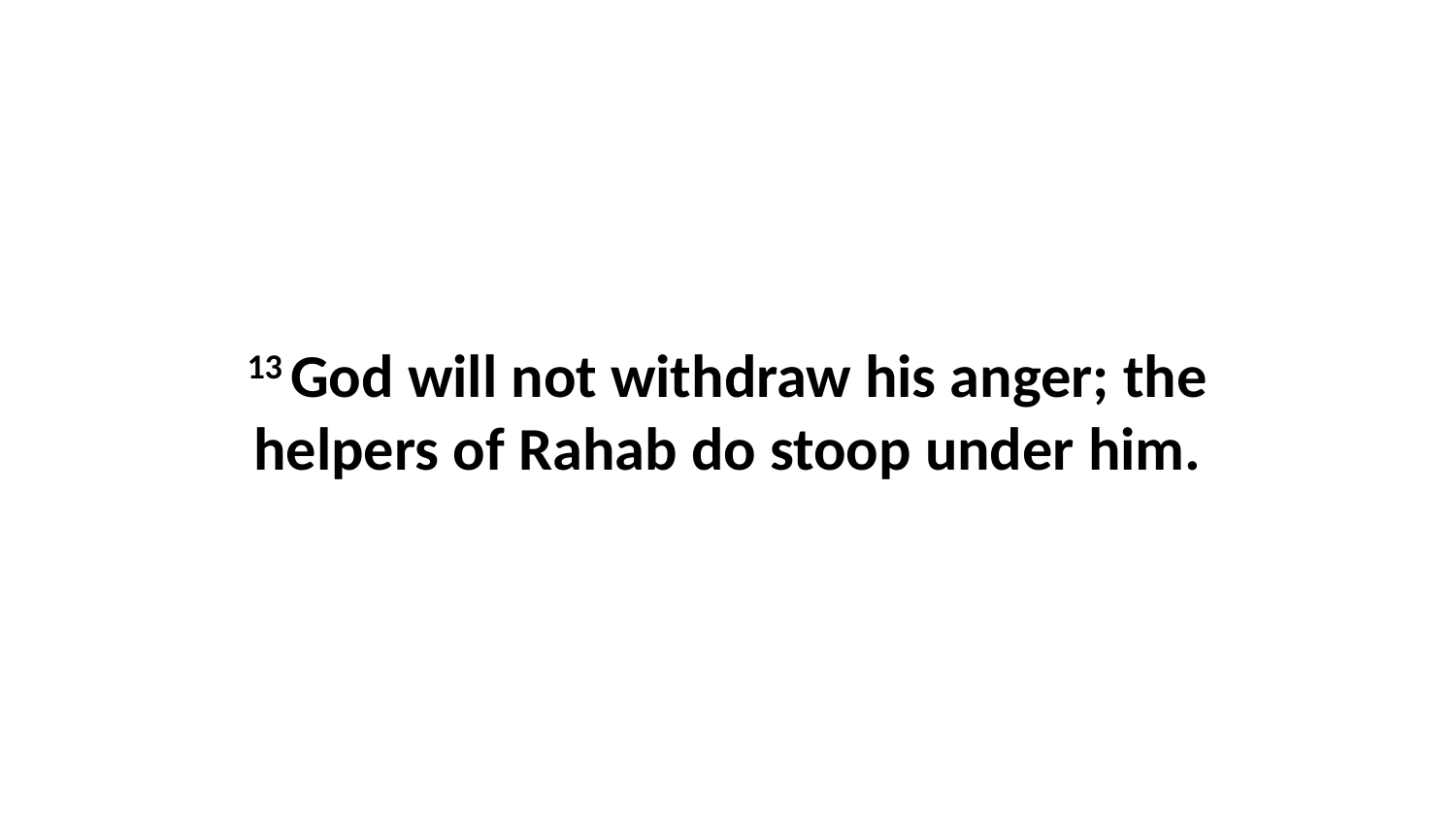

13 God will not withdraw his anger; the helpers of Rahab do stoop under him.